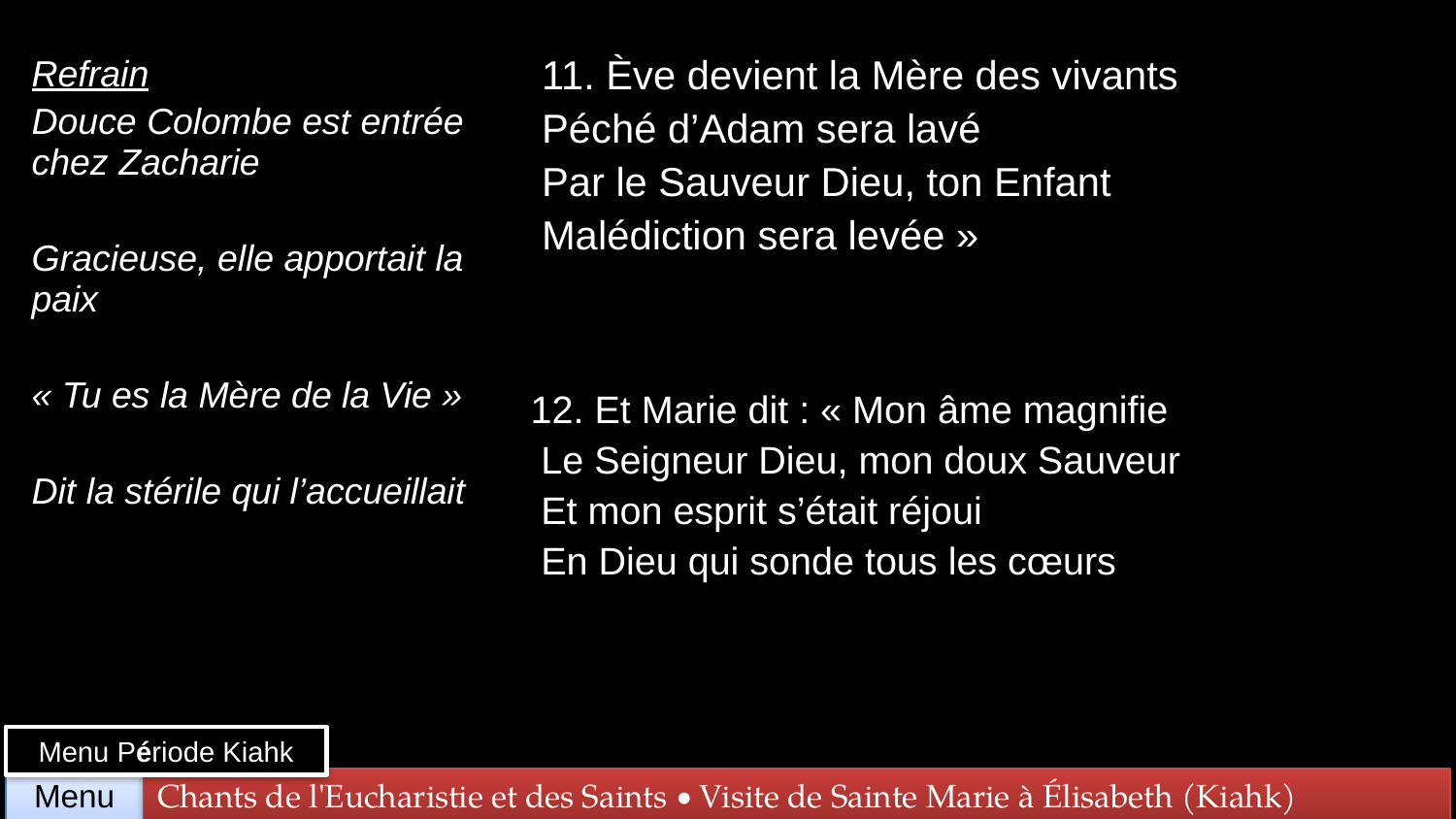

| Refrain Douce Colombe est entrée chez Zacharie Gracieuse, elle apportait la paix « Tu es la Mère de la Vie » Dit la stérile qui l’accueillait | 11. Ève devient la Mère des vivants Péché d’Adam sera lavé Par le Sauveur Dieu, ton Enfant Malédiction sera levée » |
| --- | --- |
|  | 12. Et Marie dit : « Mon âme magnifie Le Seigneur Dieu, mon doux Sauveur Et mon esprit s’était réjoui En Dieu qui sonde tous les cœurs |

Menu Période Kiahk
Chants de l'Eucharistie et des Saints • Visite de Sainte Marie à Élisabeth (Kiahk)
Menu